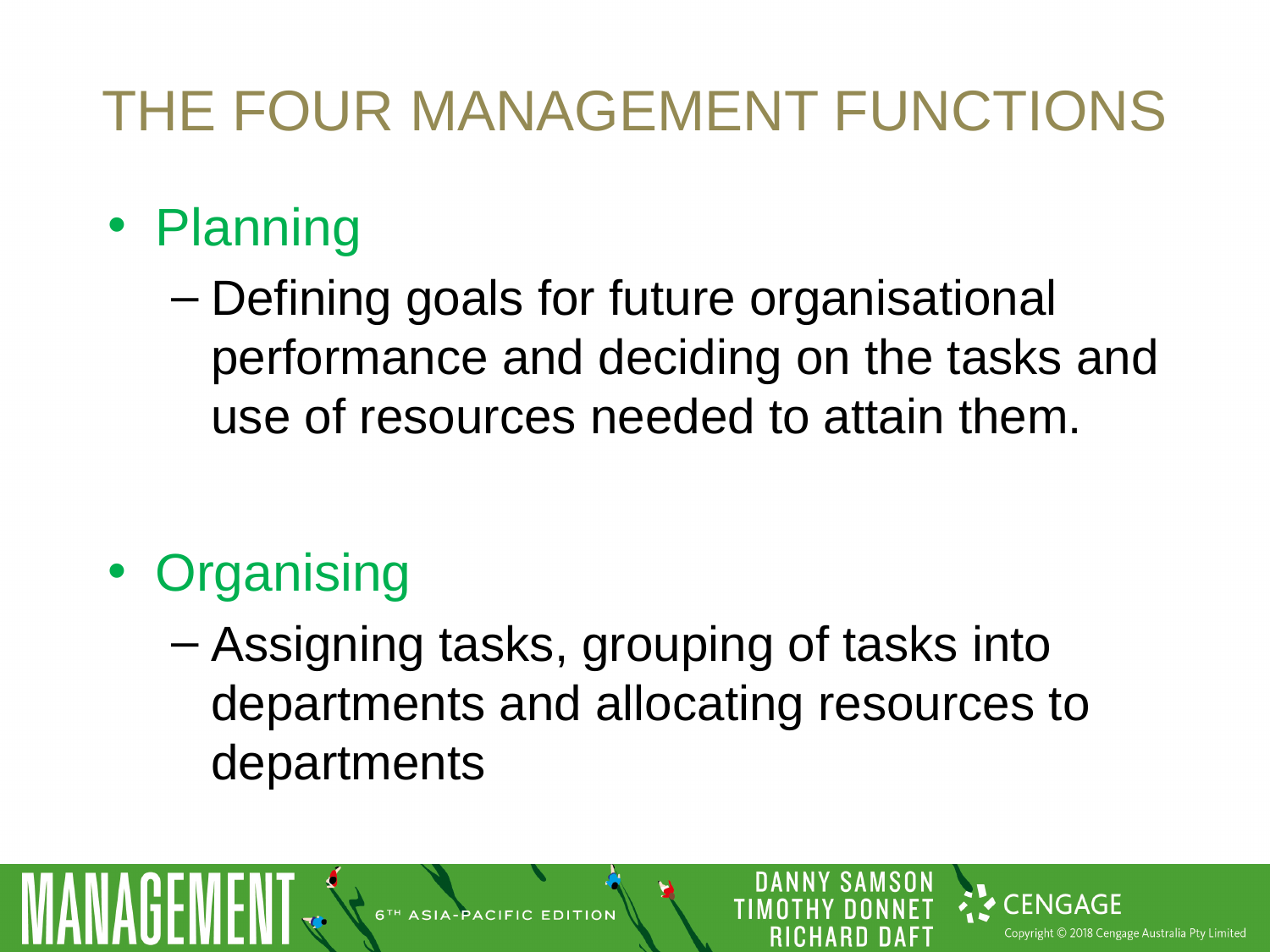

# The four management functions
Planning
Defining goals for future organisational performance and deciding on the tasks and use of resources needed to attain them.

Organising
Assigning tasks, grouping of tasks into departments and allocating resources to departments